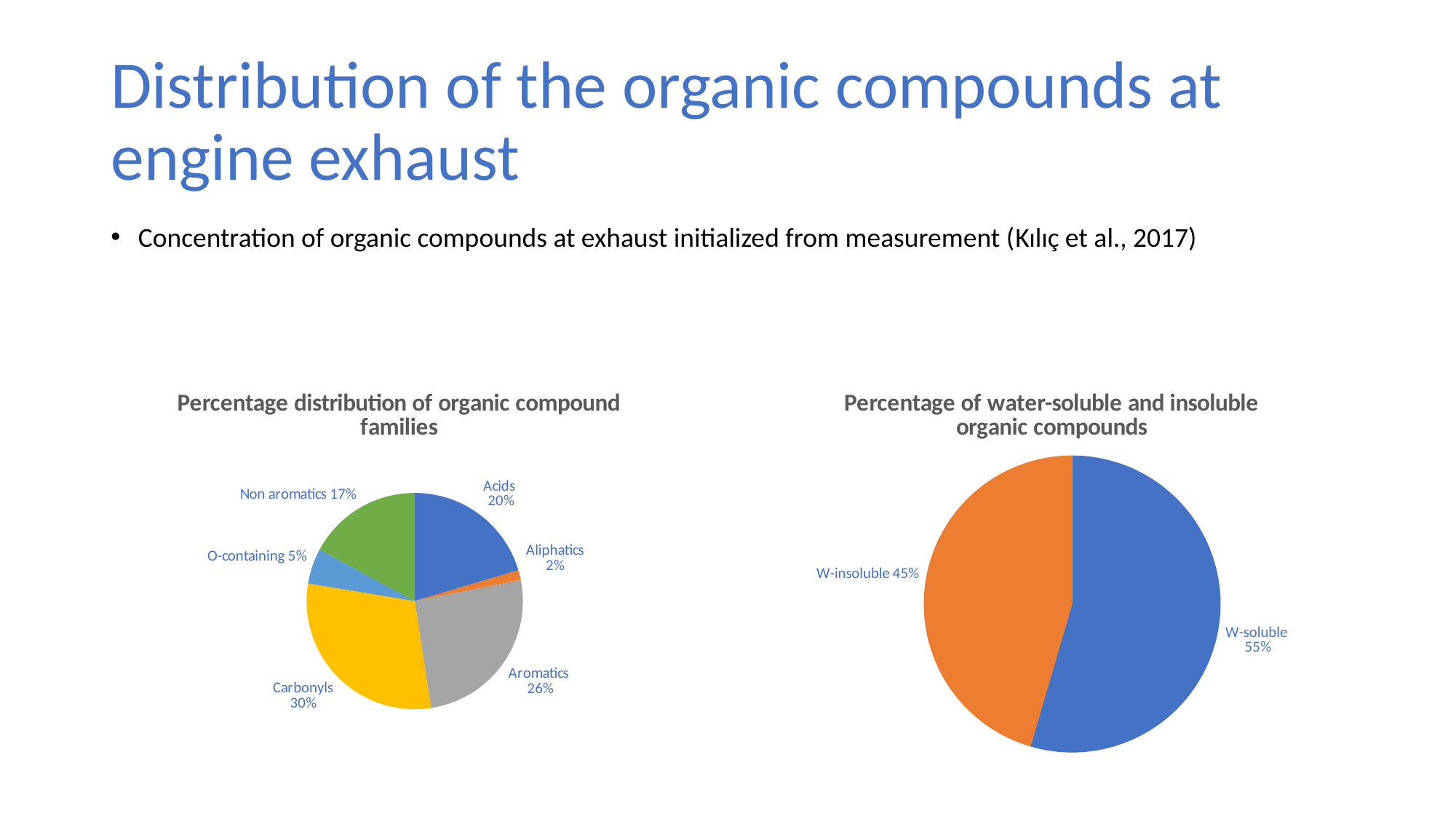

# Distribution of the organic compounds at engine exhaust
Concentration of organic compounds at exhaust initialized from measurement (Kılıç et al., 2017)

### Chart: Percentage distribution of organic compound families

| Category |  |
|---|---|
| Acids | 20.4 |
| Aliphatics | 1.5 |
| Aromatics | 25.7 |
| Carbonyls | 30.0 |
| O-containing | 5.3 |
| Non aromatics | 17.1 |

### Chart: Percentage of water-soluble and insoluble organic compounds

| Category |  |
|---|---|
| W-soluble | 54.534 |
| W-insoluble | 45.466 |